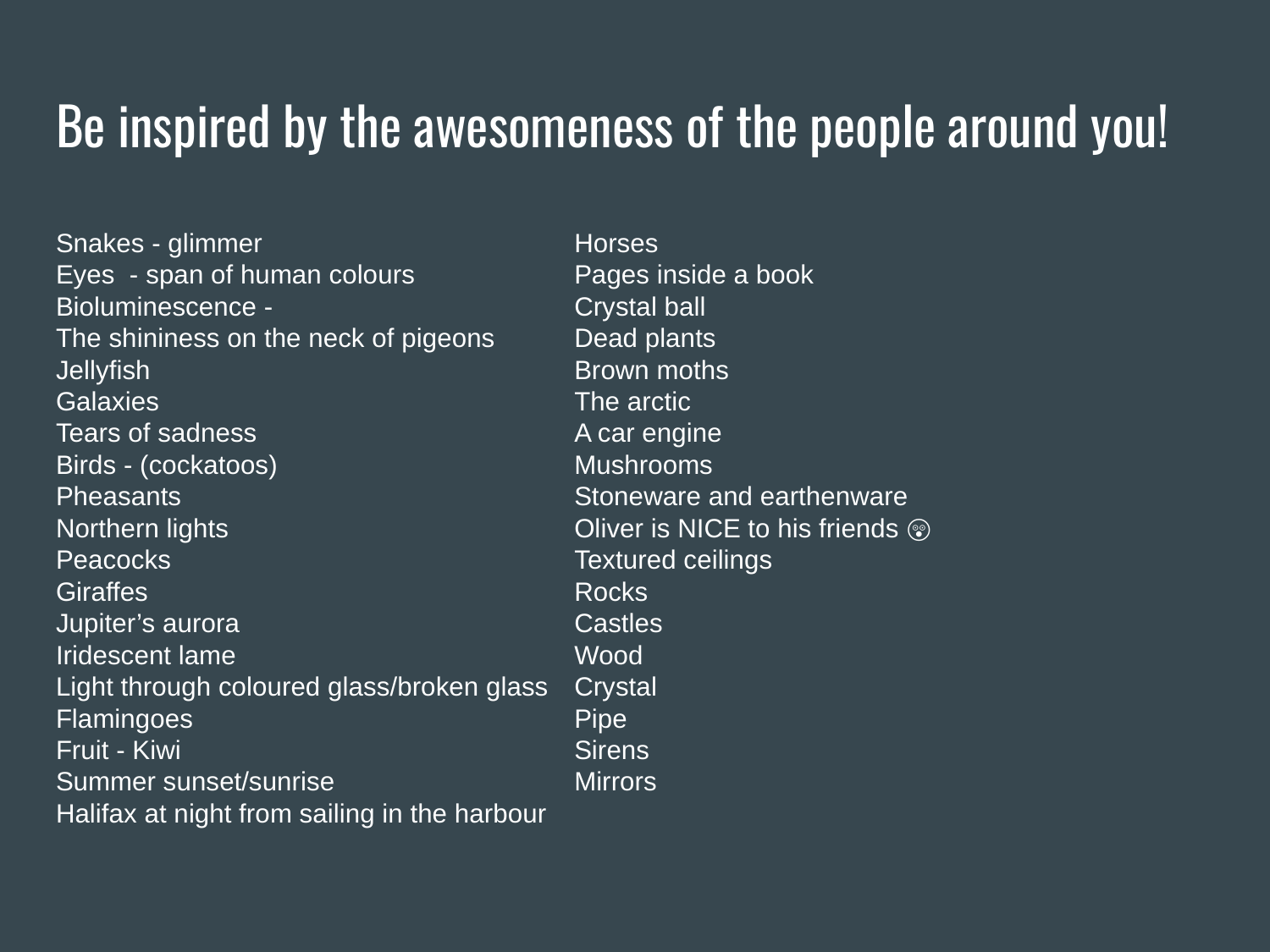

# Be inspired by the awesomeness of the people around you!
Snakes - glimmer
Eyes  - span of human colours
Bioluminescence -
The shininess on the neck of pigeons
Jellyfish
Galaxies
Tears of sadness
Birds - (cockatoos)
Pheasants
Northern lights
Peacocks
Giraffes
Jupiter’s aurora
Iridescent lame
Light through coloured glass/broken glass
Flamingoes
Fruit - Kiwi
Summer sunset/sunrise
Halifax at night from sailing in the harbour

Horses
Pages inside a book
Crystal ball
Dead plants
Brown moths
The arctic
A car engine
Mushrooms
Stoneware and earthenware
Oliver is NICE to his friends 😲
Textured ceilings
Rocks
Castles
Wood
Crystal
Pipe
Sirens
Mirrors